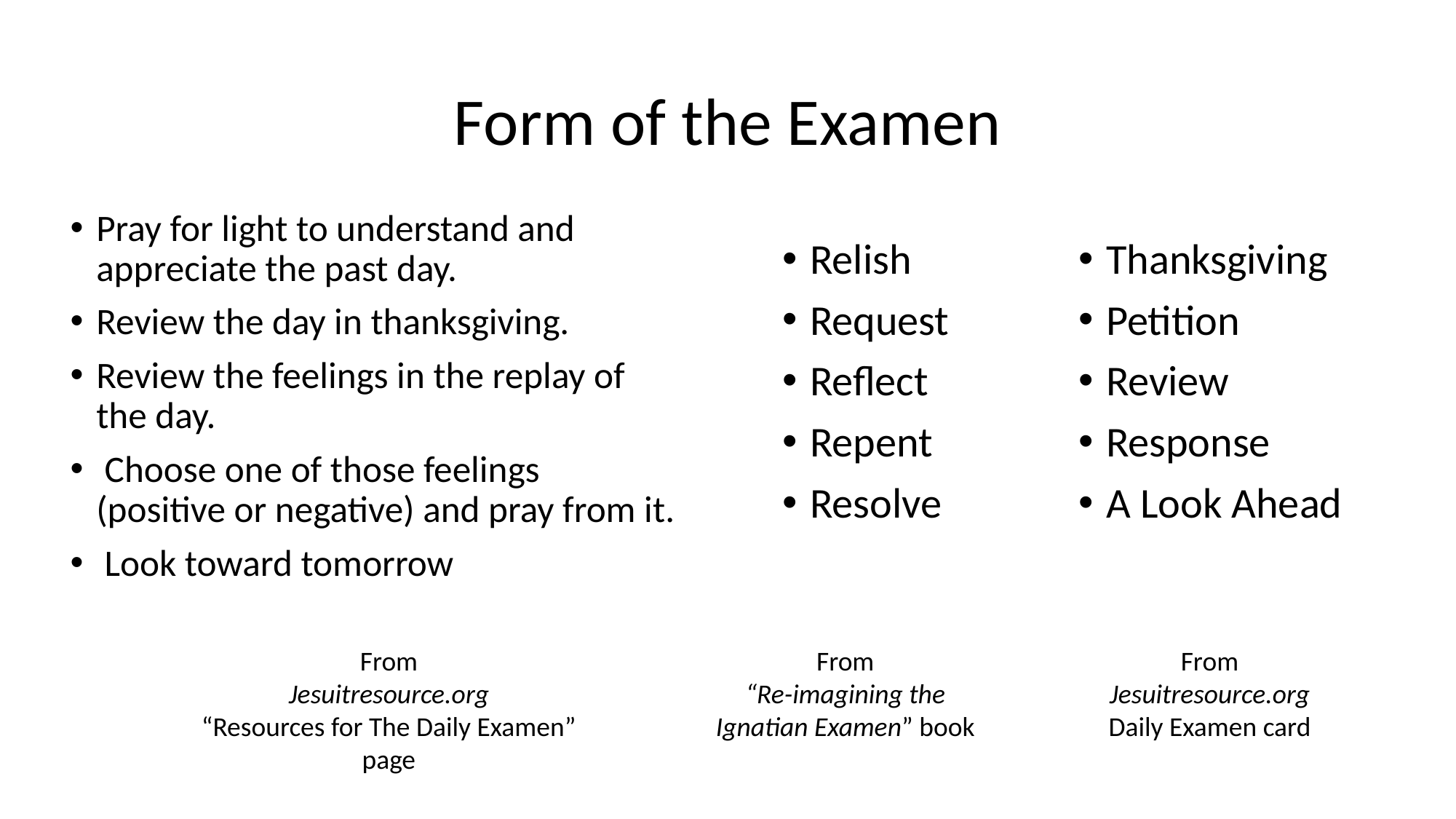

# Form of the Examen
Pray for light to understand and appreciate the past day.
Review the day in thanksgiving.
Review the feelings in the replay of the day.
 Choose one of those feelings (positive or negative) and pray from it.
 Look toward tomorrow
Relish
Request
Reflect
Repent
Resolve
Thanksgiving
Petition
Review
Response
A Look Ahead
From
Jesuitresource.org
“Resources for The Daily Examen” page

From
“Re-imagining the Ignatian Examen” book
From
Jesuitresource.org
Daily Examen card